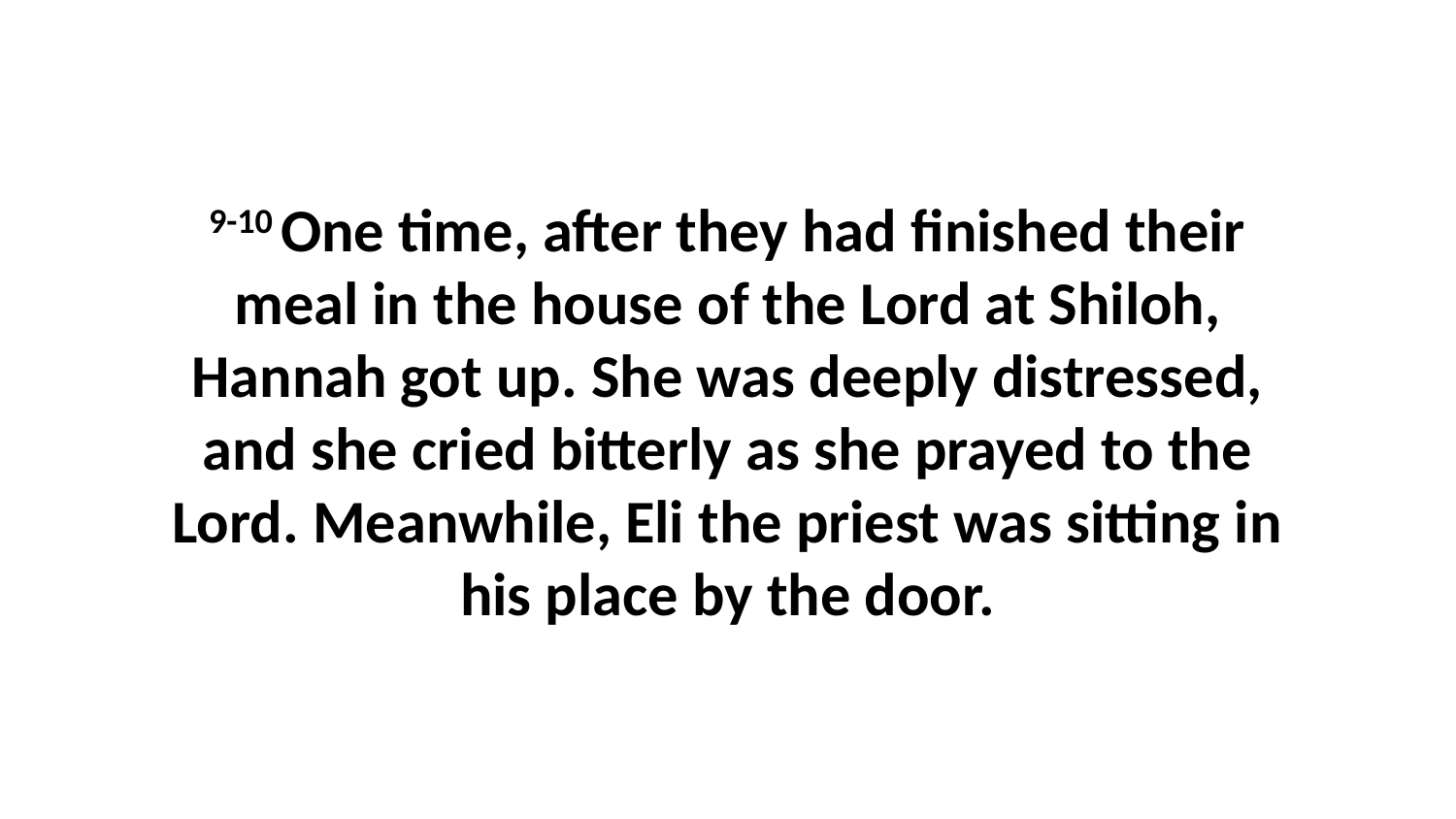

9-10 One time, after they had finished their meal in the house of the Lord at Shiloh, Hannah got up. She was deeply distressed, and she cried bitterly as she prayed to the Lord. Meanwhile, Eli the priest was sitting in his place by the door.